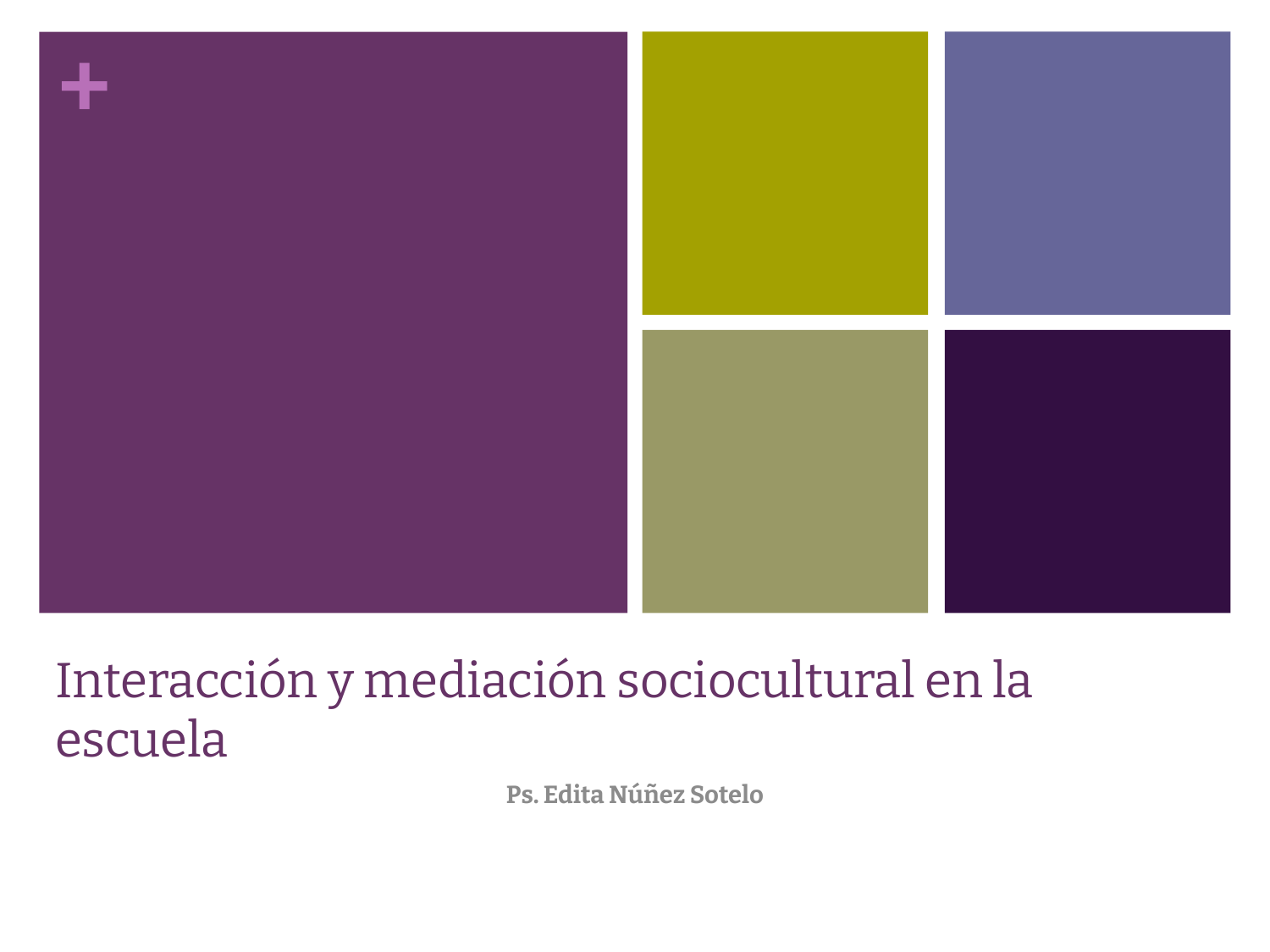

# Interacción y mediación sociocultural en la escuela
Ps. Edita Núñez Sotelo